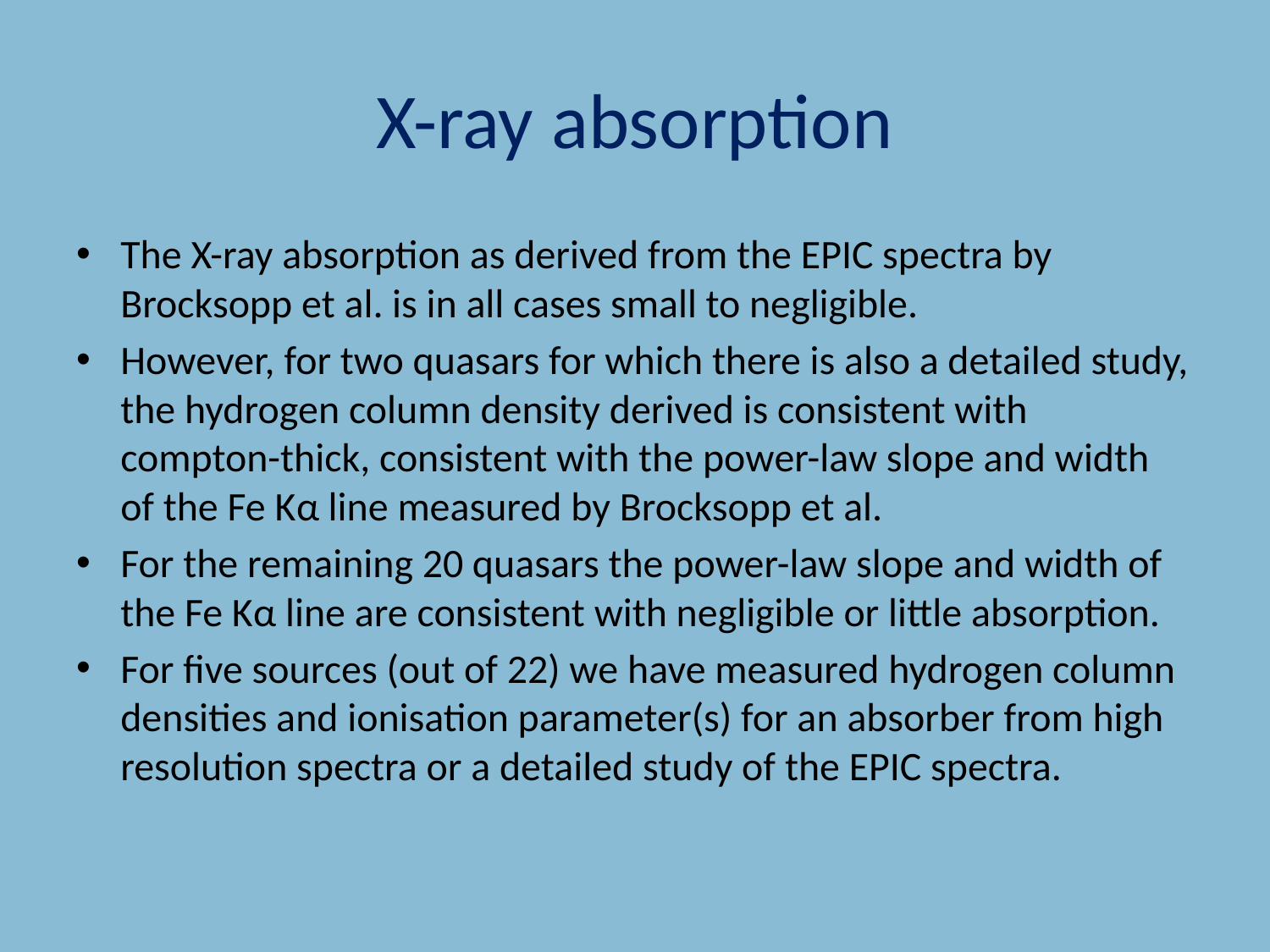

# X-ray absorption
The X-ray absorption as derived from the EPIC spectra by Brocksopp et al. is in all cases small to negligible.
However, for two quasars for which there is also a detailed study, the hydrogen column density derived is consistent with compton-thick, consistent with the power-law slope and width of the Fe Kα line measured by Brocksopp et al.
For the remaining 20 quasars the power-law slope and width of the Fe Kα line are consistent with negligible or little absorption.
For five sources (out of 22) we have measured hydrogen column densities and ionisation parameter(s) for an absorber from high resolution spectra or a detailed study of the EPIC spectra.